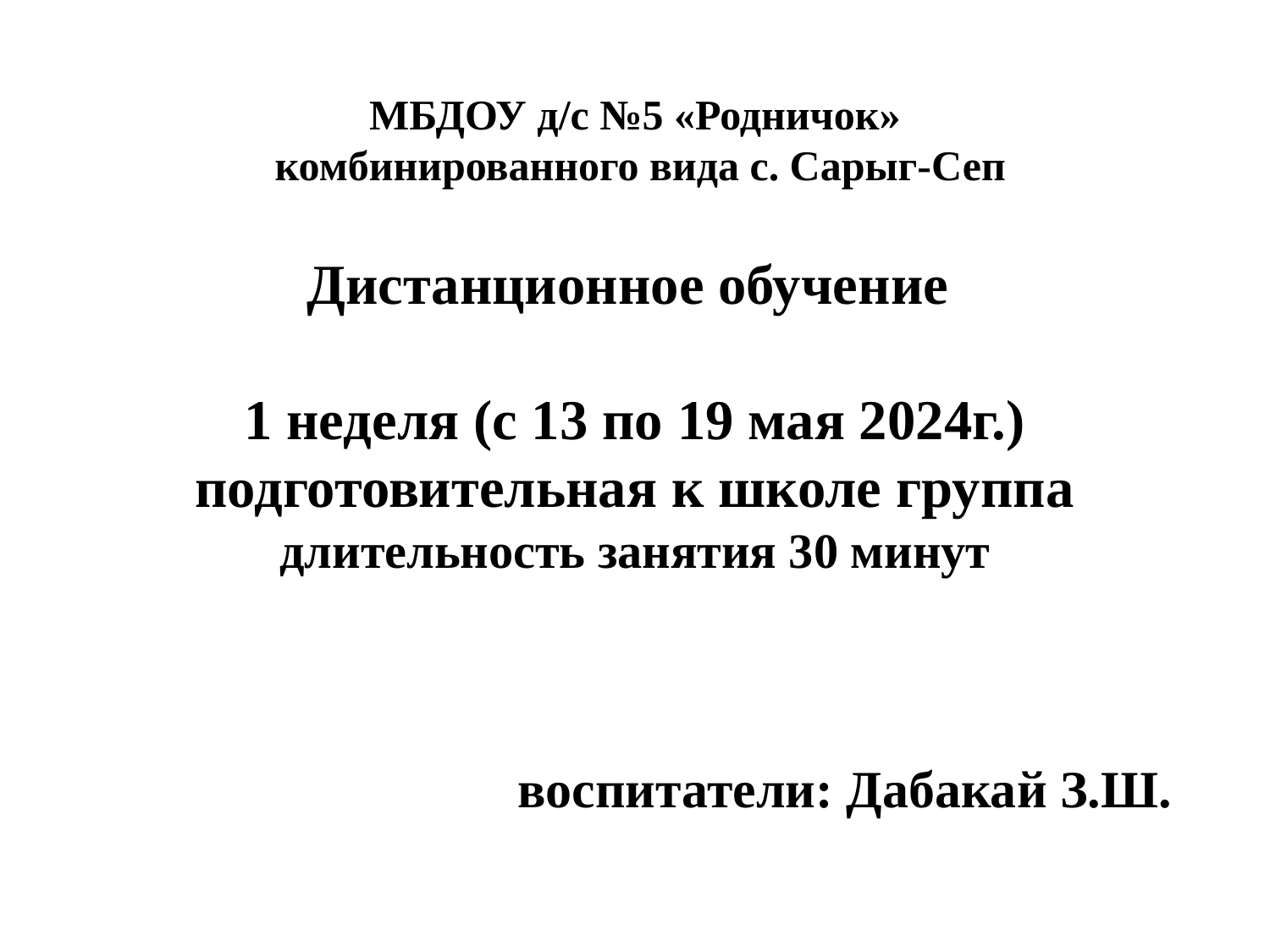

# МБДОУ д/с №5 «Родничок» комбинированного вида с. Сарыг-Сеп Дистанционное обучение 1 неделя (с 13 по 19 мая 2024г.) подготовительная к школе группа длительность занятия 30 минут

воспитатели: Дабакай З.Ш.